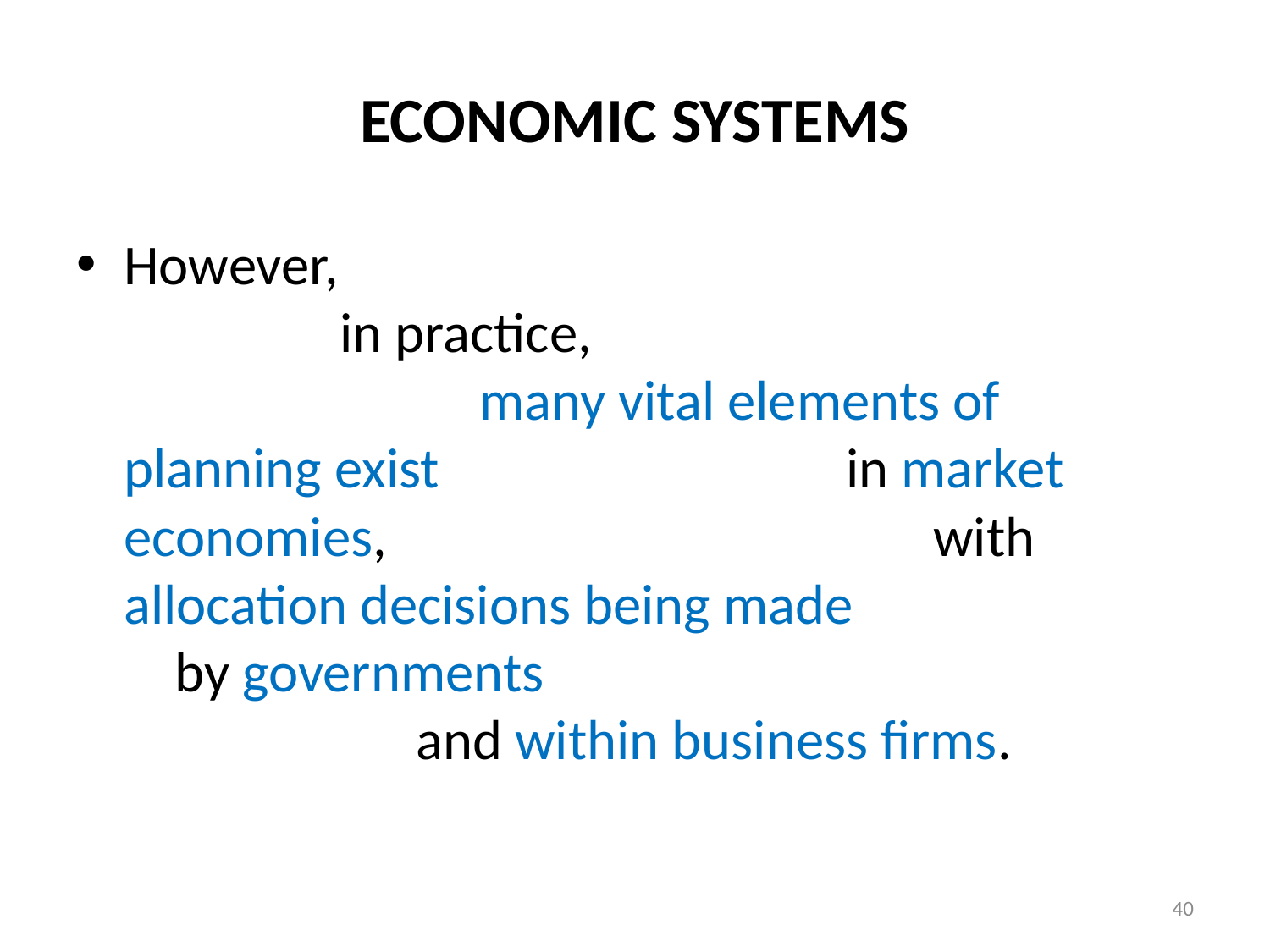

# ECONOMIC SYSTEMS
However,                                                                                     in practice,                                                                            many vital elements of planning exist                                in market economies,                                           with allocation decisions being made                               by governments                                                                           and within business firms.

40